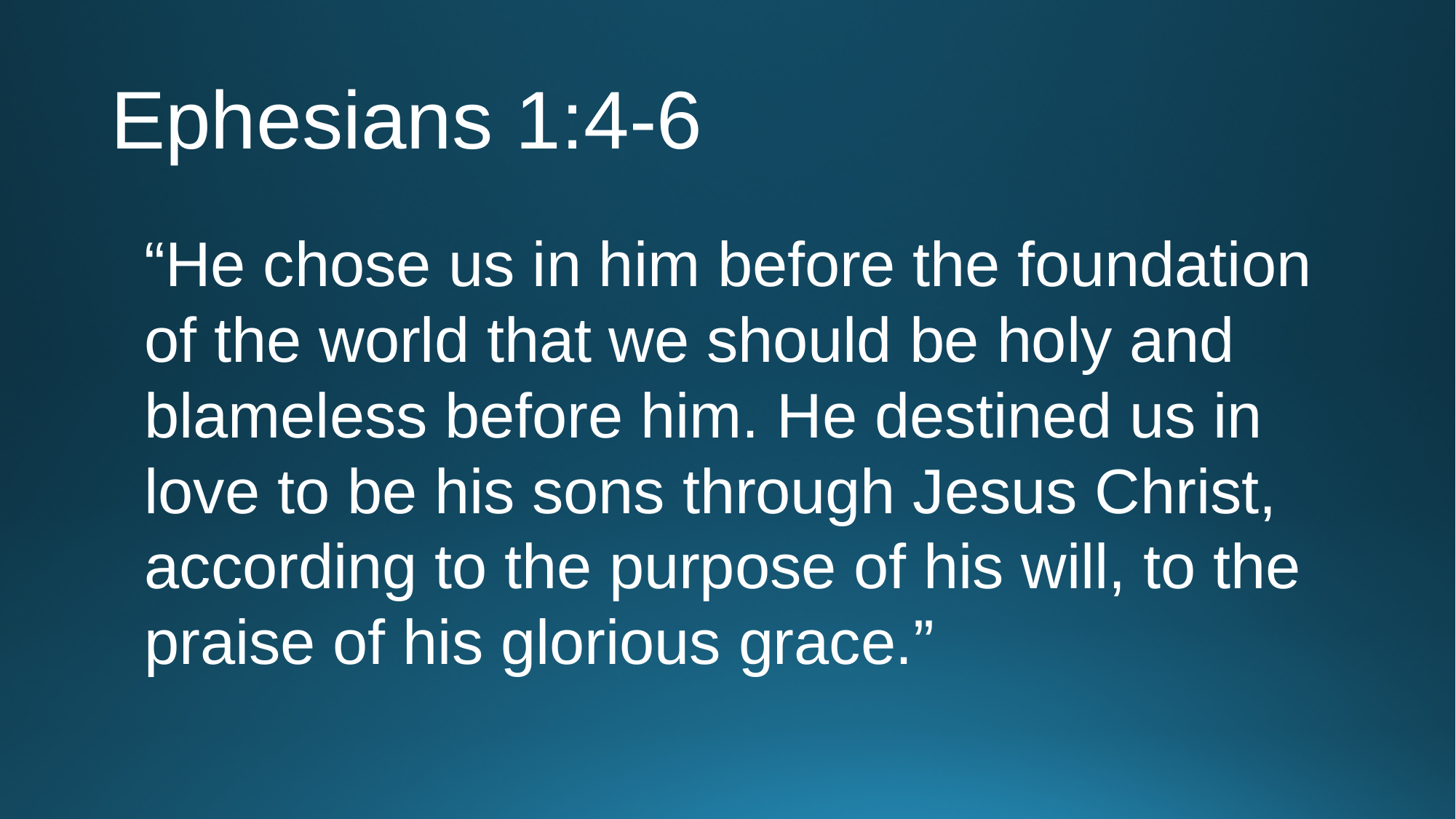

# Ephesians 1:4-6
“He chose us in him before the foundation of the world that we should be holy and blameless before him. He destined us in love to be his sons through Jesus Christ, according to the purpose of his will, to the praise of his glorious grace.”